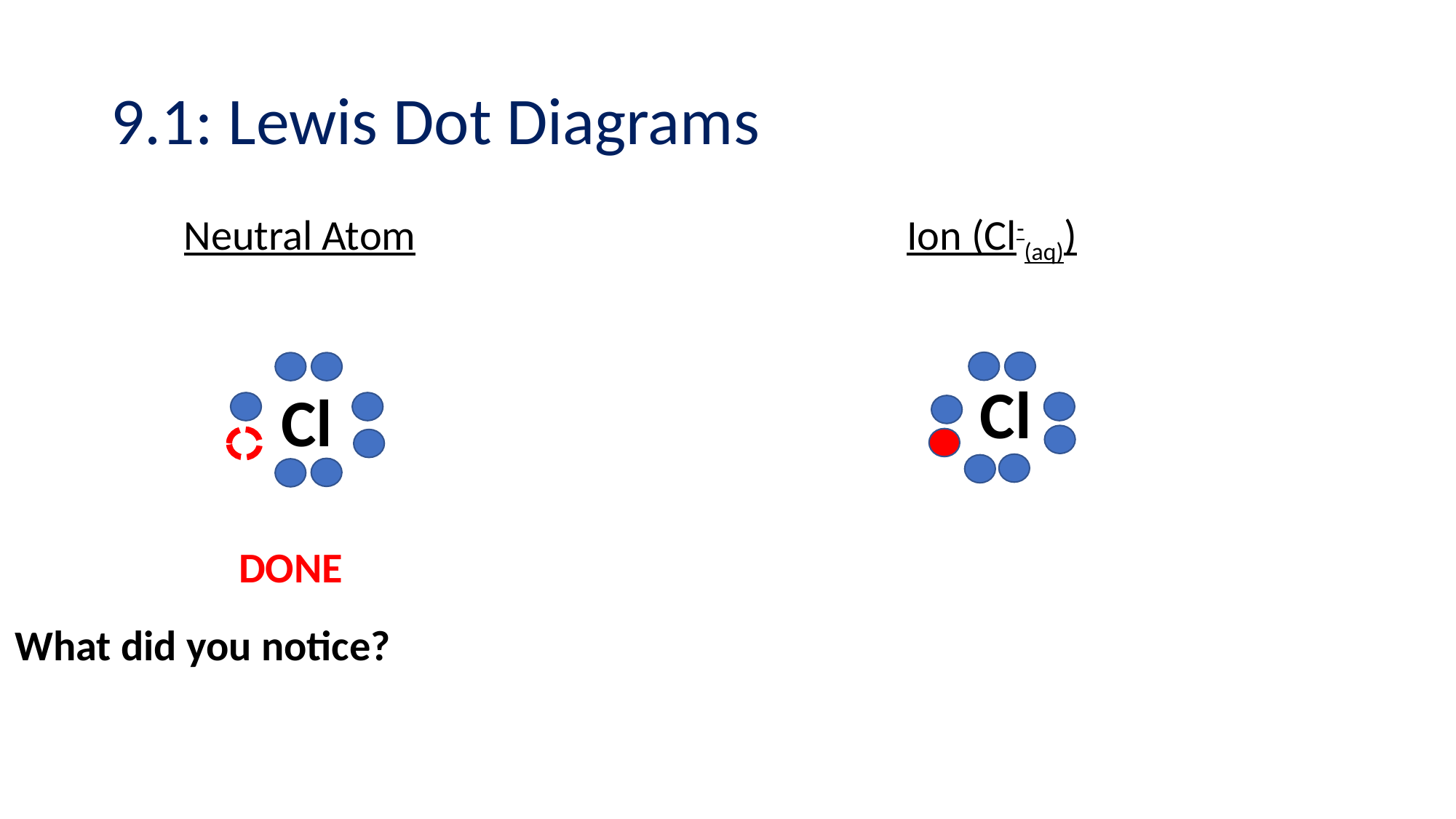

# 9.1: Lewis Dot Diagrams
Neutral Atom
Ion (Cl-(aq))

Cl
Cl

DONE
What did you notice?